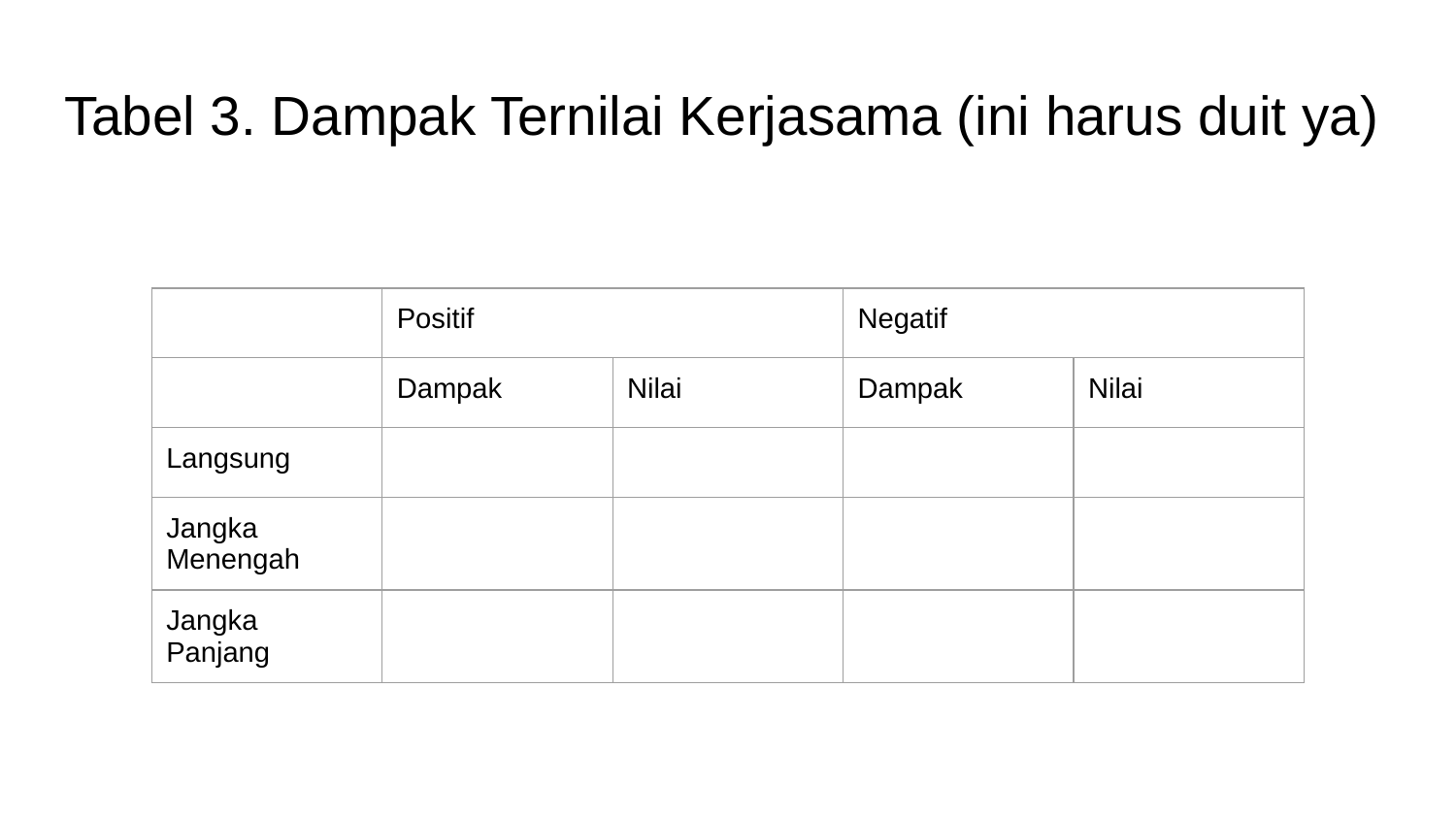

# Tabel 3. Dampak Ternilai Kerjasama (ini harus duit ya)
|  | Positif |  | Negatif |  |
| --- | --- | --- | --- | --- |
|  | Dampak | Nilai | Dampak | Nilai |
| Langsung |  |  |  |  |
| Jangka Menengah |  |  |  |  |
| Jangka Panjang |  |  |  |  |